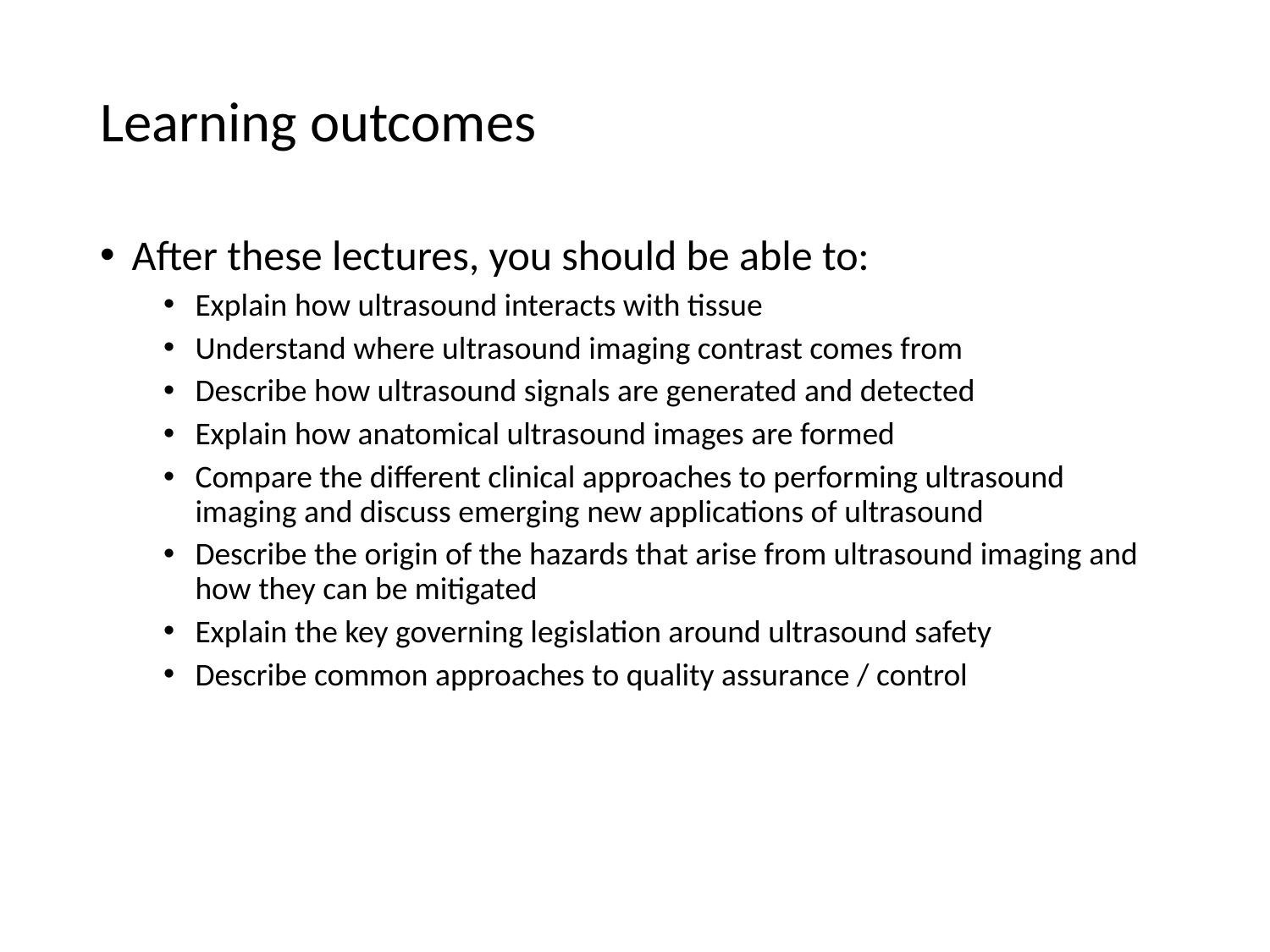

# Learning outcomes
After these lectures, you should be able to:
Explain how ultrasound interacts with tissue
Understand where ultrasound imaging contrast comes from
Describe how ultrasound signals are generated and detected
Explain how anatomical ultrasound images are formed
Compare the different clinical approaches to performing ultrasound imaging and discuss emerging new applications of ultrasound
Describe the origin of the hazards that arise from ultrasound imaging and how they can be mitigated
Explain the key governing legislation around ultrasound safety
Describe common approaches to quality assurance / control